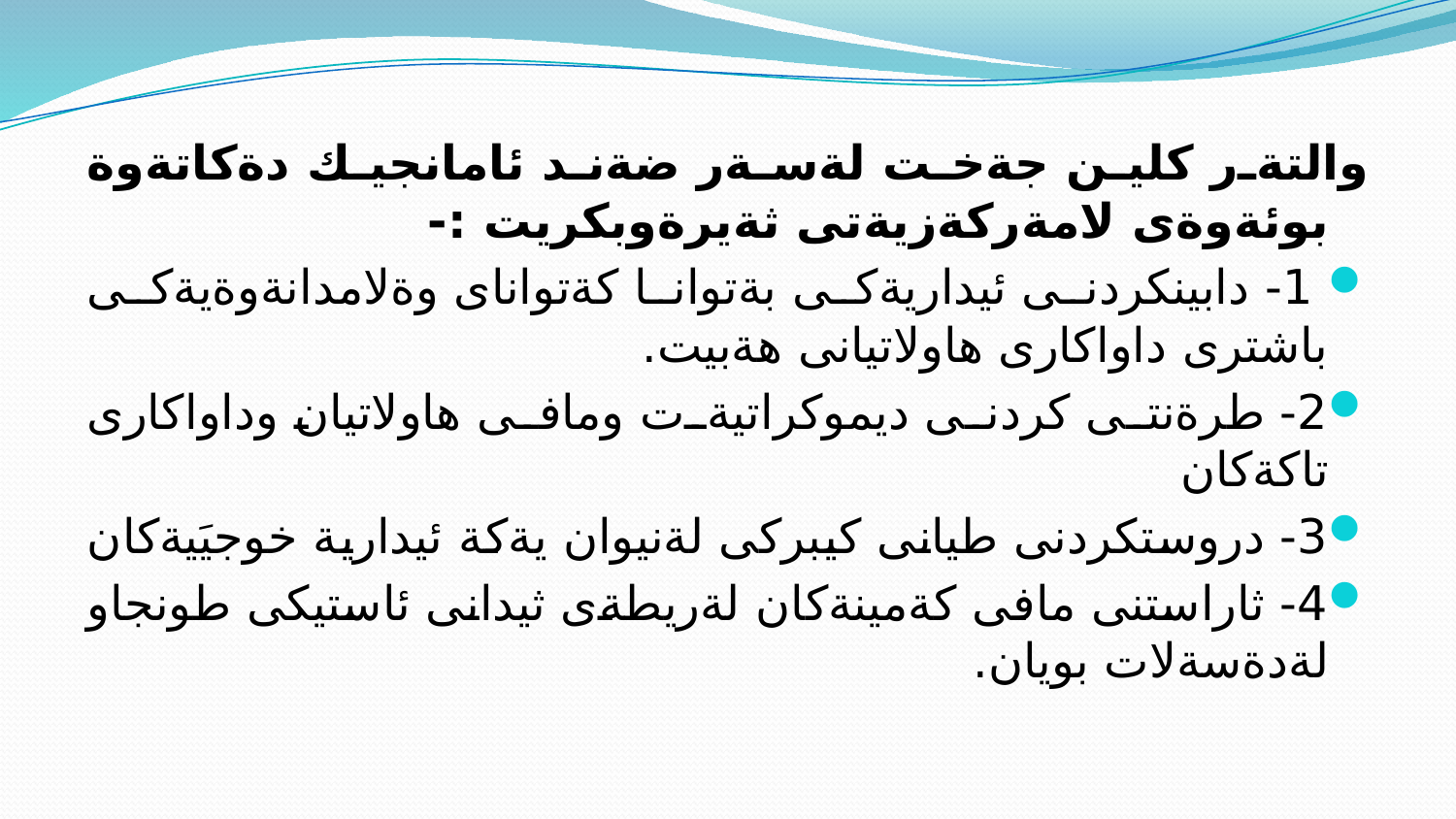

والتةر كلين جةخت لةسةر ضةند ئامانجيك دةكاتةوة بوئةوةى لامةركةزيةتى ثةيرةوبكريت :-
 1- دابينكردنى ئيداريةكى بةتوانا كةتواناى وةلامدانةوةيةكى باشترى داواكارى هاولاتيانى هةبيت.
2- طرةنتى كردنى ديموكراتيةت ومافى هاولاتيان وداواكارى تاكةكان
3- دروستكردنى طيانى كيبركى لةنيوان يةكة ئيدارية خوجيَيةكان
4- ثاراستنى مافى كةمينةكان لةريطةى ثيدانى ئاستيكى طونجاو لةدةسةلات بويان.